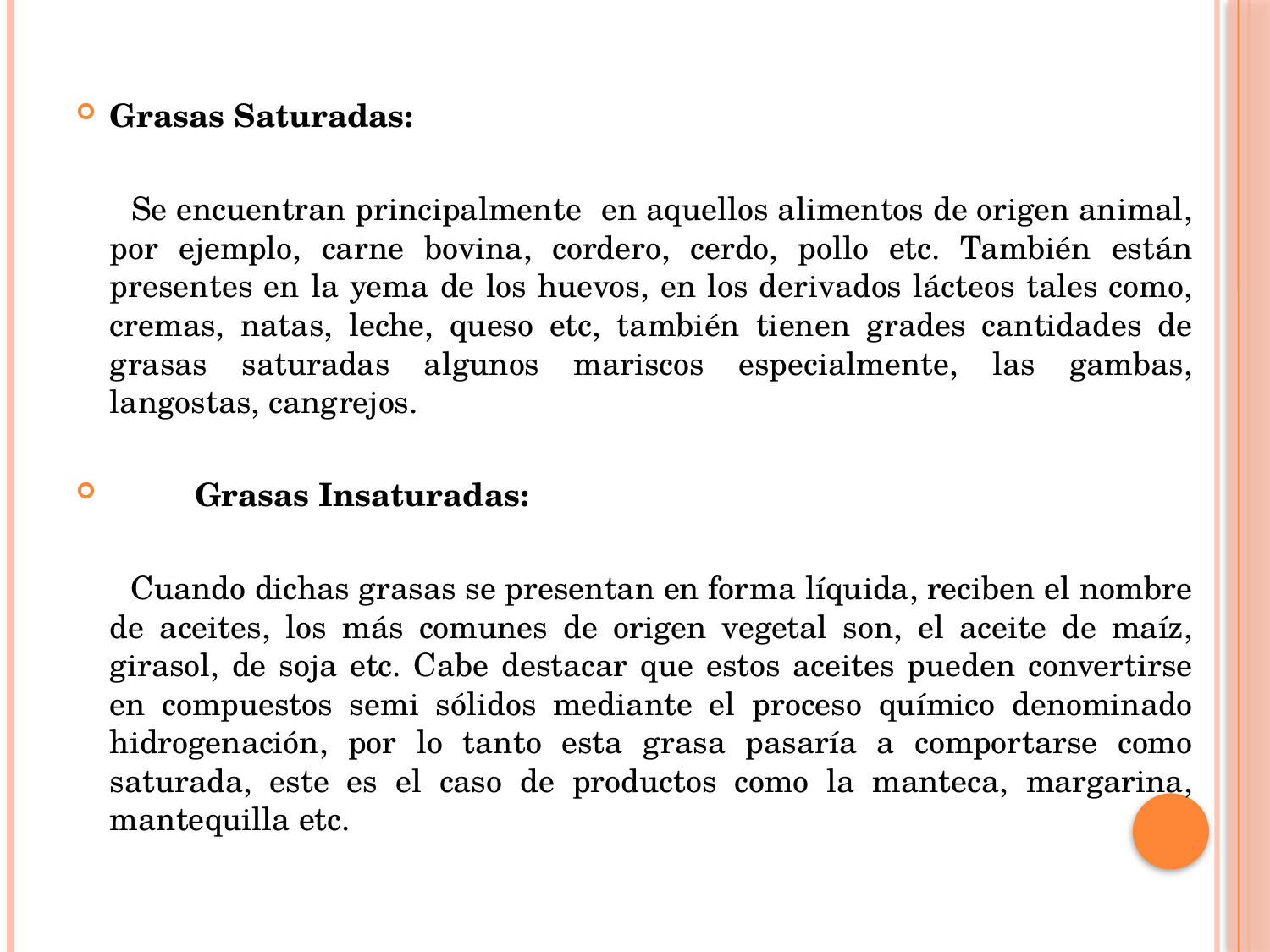

Grasas Saturadas:

      Se encuentran principalmente  en aquellos alimentos de origen animal, por ejemplo, carne bovina, cordero, cerdo, pollo etc. También están presentes en la yema de los huevos, en los derivados lácteos tales como, cremas, natas, leche, queso etc, también tienen grades cantidades de grasas saturadas algunos mariscos especialmente, las gambas, langostas, cangrejos.

        Grasas Insaturadas:

      Cuando dichas grasas se presentan en forma líquida, reciben el nombre de aceites, los más comunes de origen vegetal son, el aceite de maíz, girasol, de soja etc. Cabe destacar que estos aceites pueden convertirse en compuestos semi sólidos mediante el proceso químico denominado hidrogenación, por lo tanto esta grasa pasaría a comportarse como saturada, este es el caso de productos como la manteca, margarina, mantequilla etc.